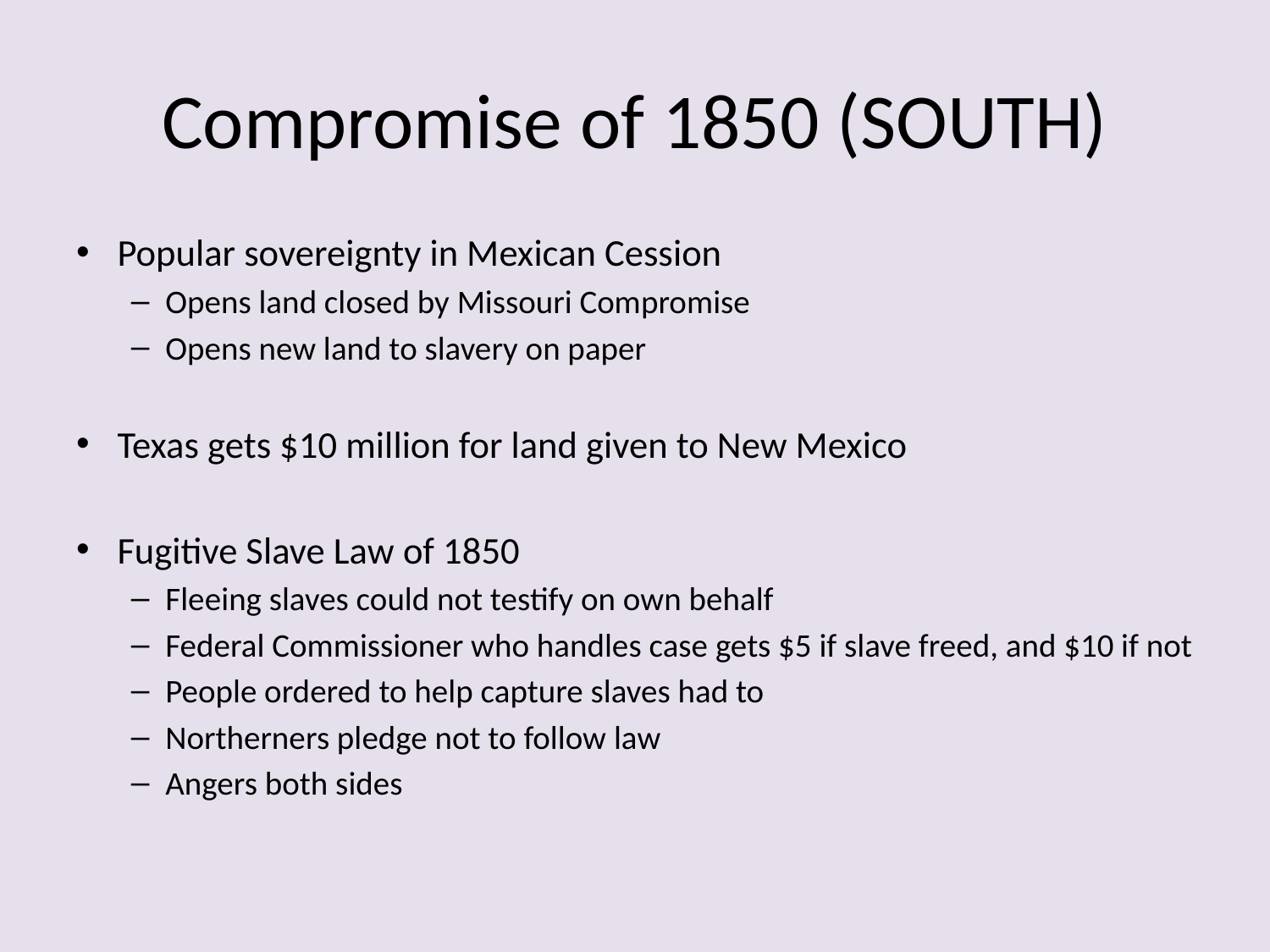

# Compromise of 1850 (SOUTH)
Popular sovereignty in Mexican Cession
Opens land closed by Missouri Compromise
Opens new land to slavery on paper

Texas gets $10 million for land given to New Mexico

Fugitive Slave Law of 1850
Fleeing slaves could not testify on own behalf
Federal Commissioner who handles case gets $5 if slave freed, and $10 if not
People ordered to help capture slaves had to
Northerners pledge not to follow law
Angers both sides